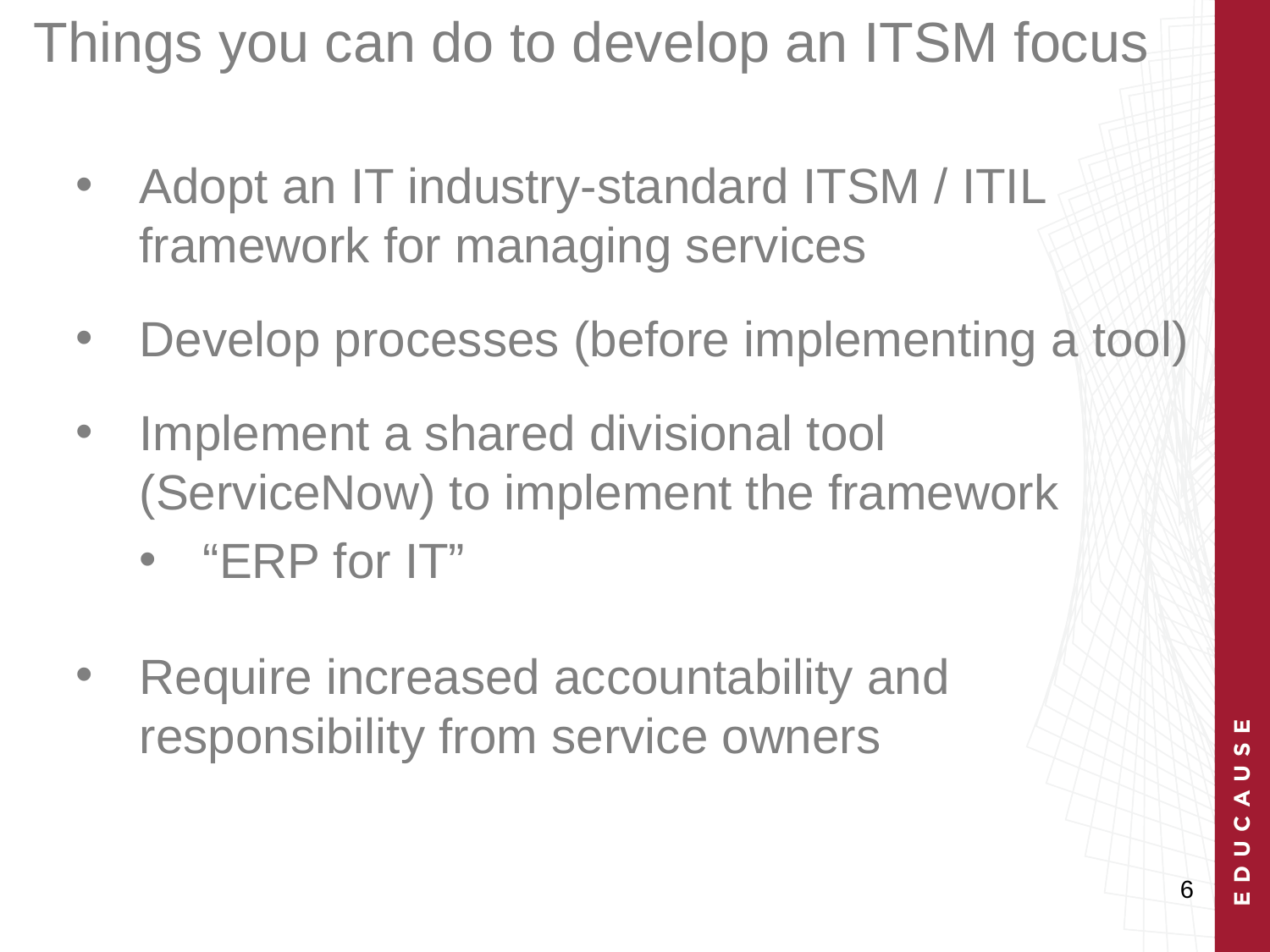

# Things you can do to develop an ITSM focus

Adopt an IT industry-standard ITSM / ITIL framework for managing services

Develop processes (before implementing a tool)

Implement a shared divisional tool (ServiceNow) to implement the framework
“ERP for IT”

Require increased accountability and responsibility from service owners
6